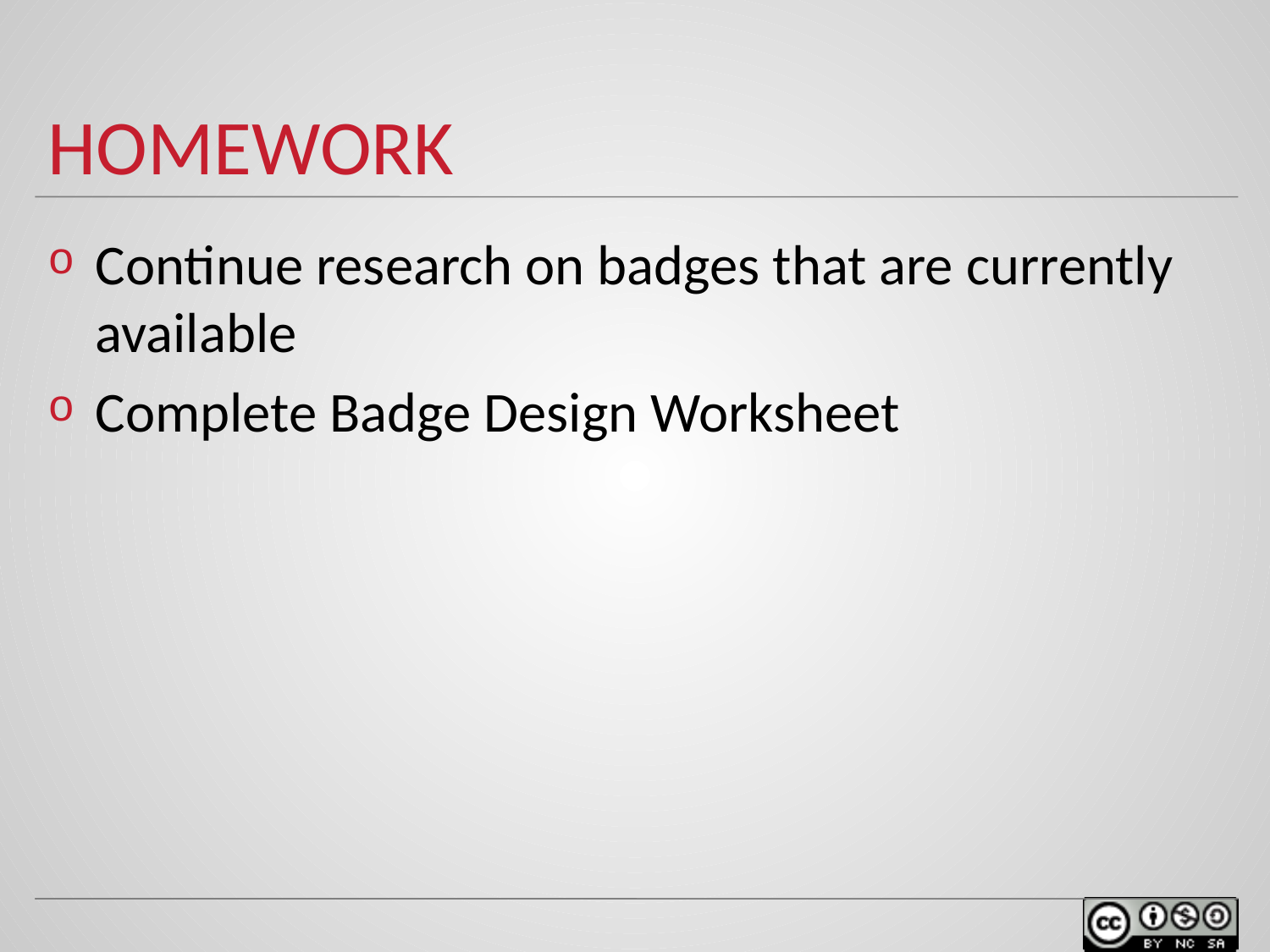

# HOmework
Continue research on badges that are currently available
Complete Badge Design Worksheet